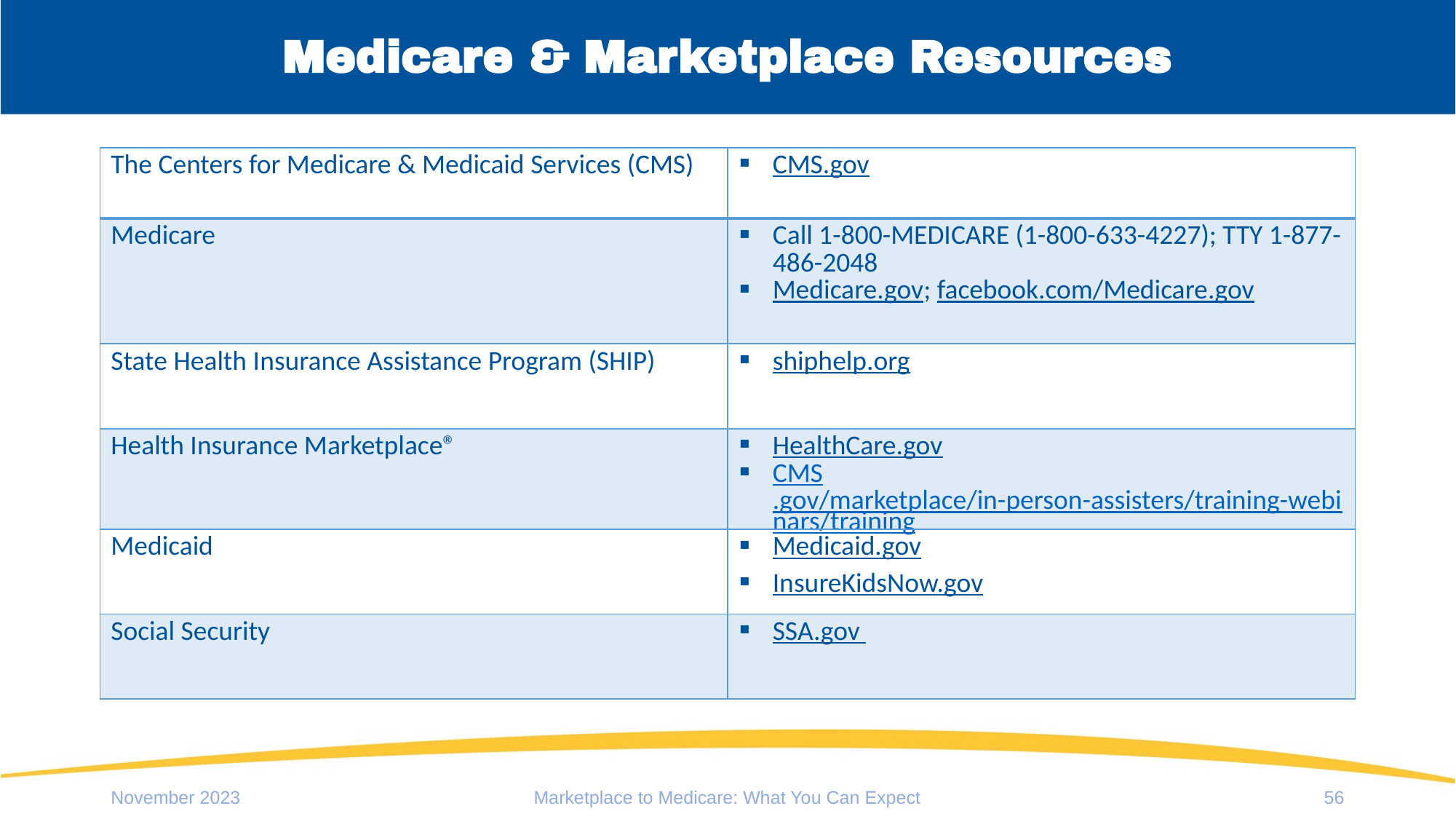

# Medicare & Marketplace Resources
| The Centers for Medicare & Medicaid Services (CMS) | CMS.gov |
| --- | --- |
| Medicare | Call 1-800-MEDICARE (1-800-633-4227); TTY 1-877-486-2048 Medicare.gov; facebook.com/Medicare.gov |
| State Health Insurance Assistance Program (SHIP) | shiphelp.org |
| Health Insurance Marketplace® | HealthCare.gov CMS.gov/marketplace/in-person-assisters/training-webinars/training |
| Medicaid | Medicaid.gov InsureKidsNow.gov |
| Social Security | SSA.gov |
November 2023
Marketplace to Medicare: What You Can Expect
56